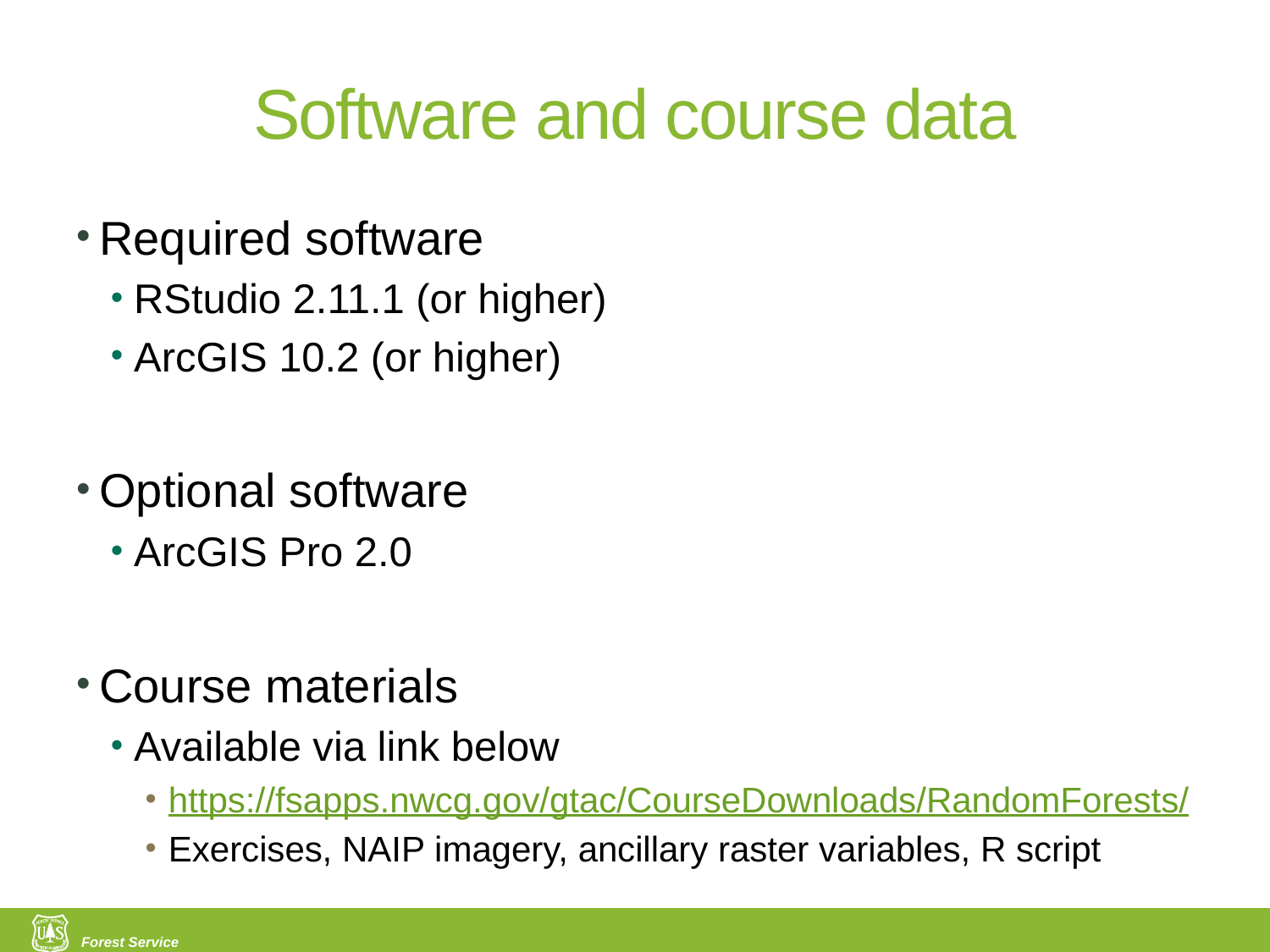

# Software and course data
Required software
RStudio 2.11.1 (or higher)
ArcGIS 10.2 (or higher)

Optional software
ArcGIS Pro 2.0

Course materials
Available via link below
https://fsapps.nwcg.gov/gtac/CourseDownloads/RandomForests/
Exercises, NAIP imagery, ancillary raster variables, R script